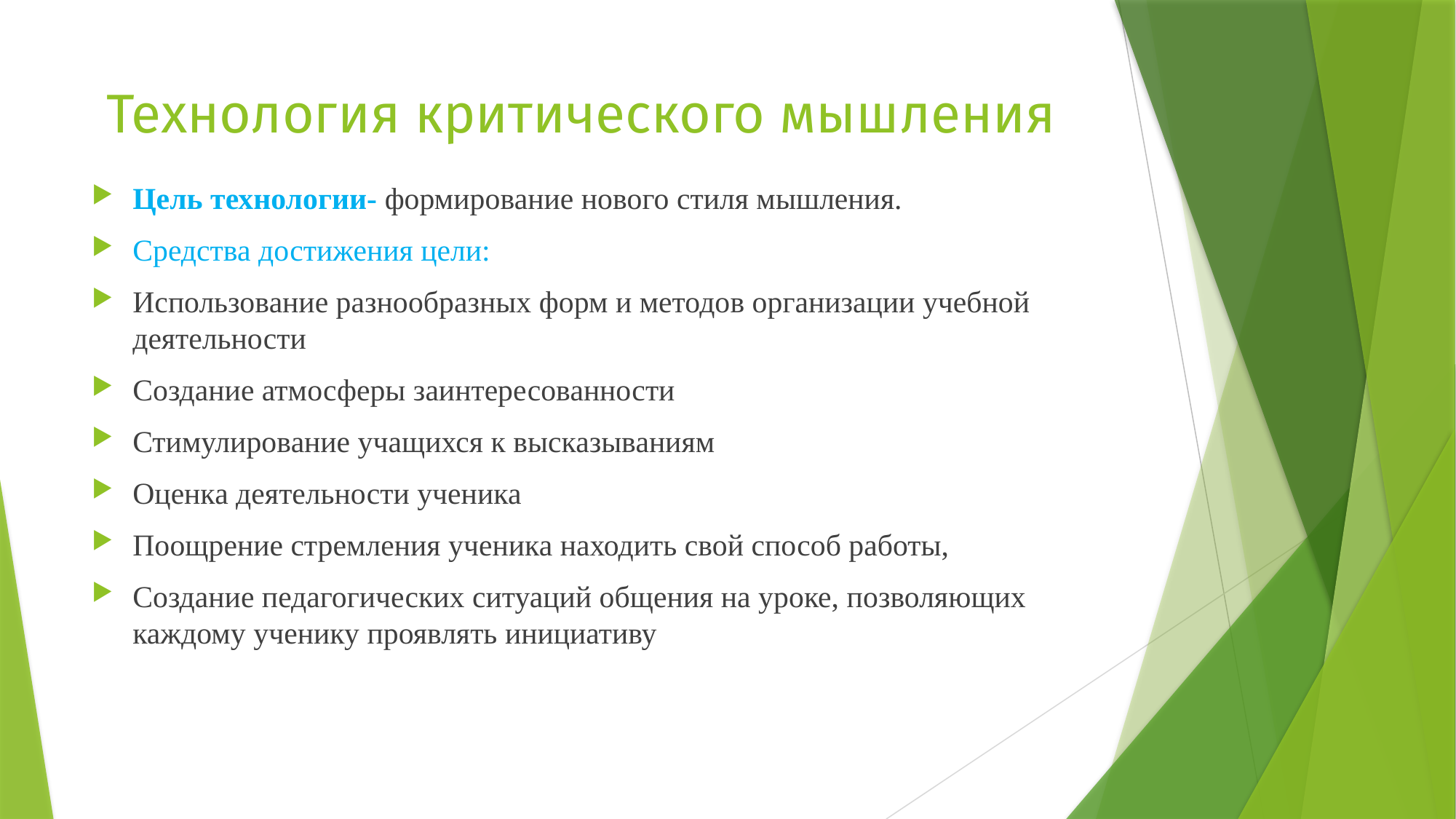

# Технология критического мышления
Цель технологии- формирование нового стиля мышления.
Средства достижения цели:
Использование разнообразных форм и методов организации учебной деятельности
Создание атмосферы заинтересованности
Стимулирование учащихся к высказываниям
Оценка деятельности ученика
Поощрение стремления ученика находить свой способ работы,
Создание педагогических ситуаций общения на уроке, позволяющих каждому ученику проявлять инициативу